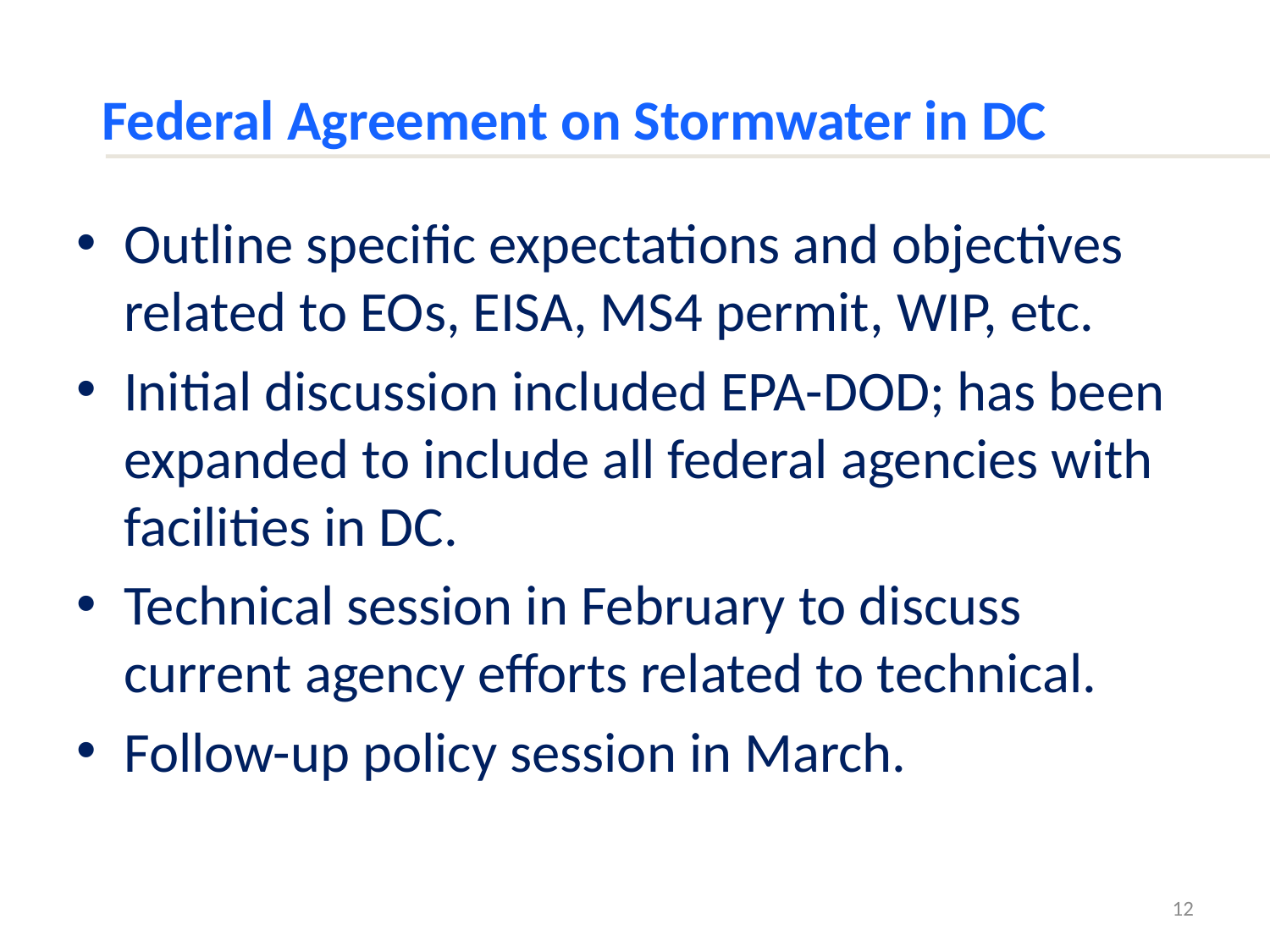

# Federal Agreement on Stormwater in DC

Outline specific expectations and objectives related to EOs, EISA, MS4 permit, WIP, etc.
Initial discussion included EPA-DOD; has been expanded to include all federal agencies with facilities in DC.
Technical session in February to discuss current agency efforts related to technical.
Follow-up policy session in March.

12